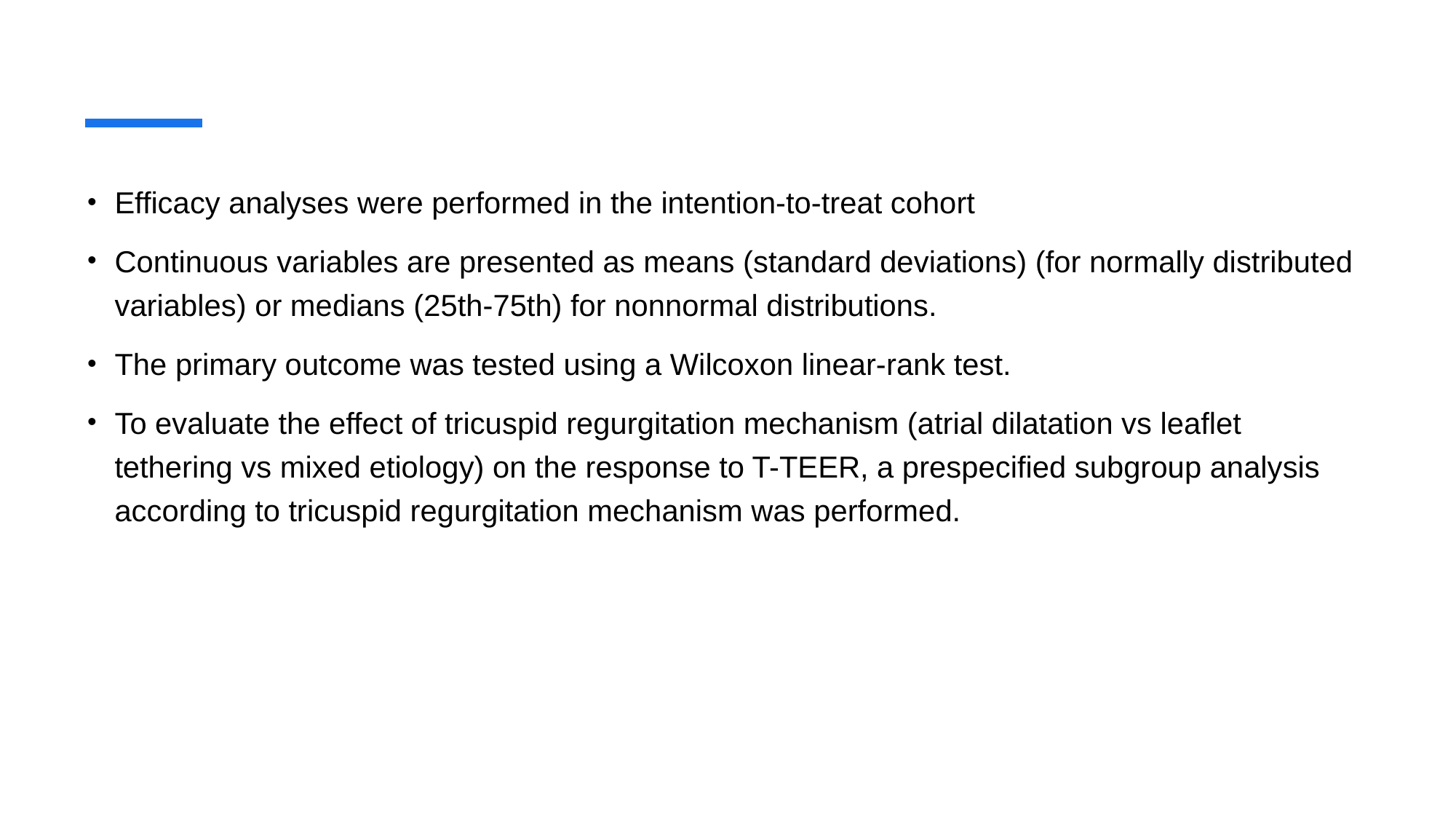

Efficacy analyses were performed in the intention-to-treat cohort ​
Continuous variables are presented as means (standard deviations) (for normally distributed variables) or medians (25th-75th) for nonnormal distributions. ​
The primary outcome was tested using a Wilcoxon linear-rank test. ​
To evaluate the effect of tricuspid regurgitation mechanism (atrial dilatation vs leaflet tethering vs mixed etiology) on the response to T-TEER, a prespecified subgroup analysis according to tricuspid regurgitation mechanism was performed.​​